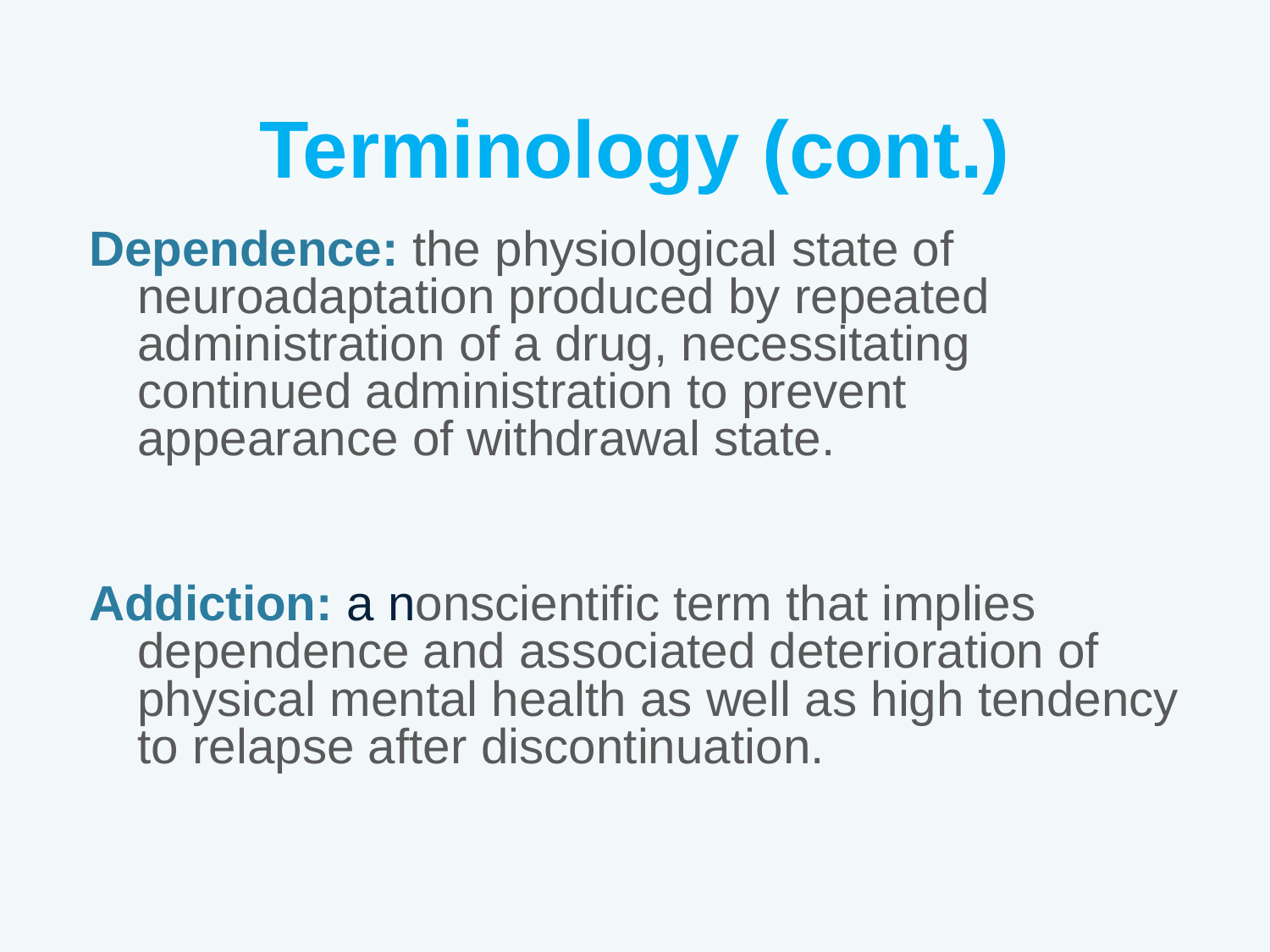

# Terminology (cont.)
Dependence: the physiological state of neuroadaptation produced by repeated administration of a drug, necessitating continued administration to prevent appearance of withdrawal state.

Addiction: a nonscientific term that implies dependence and associated deterioration of physical mental health as well as high tendency to relapse after discontinuation.